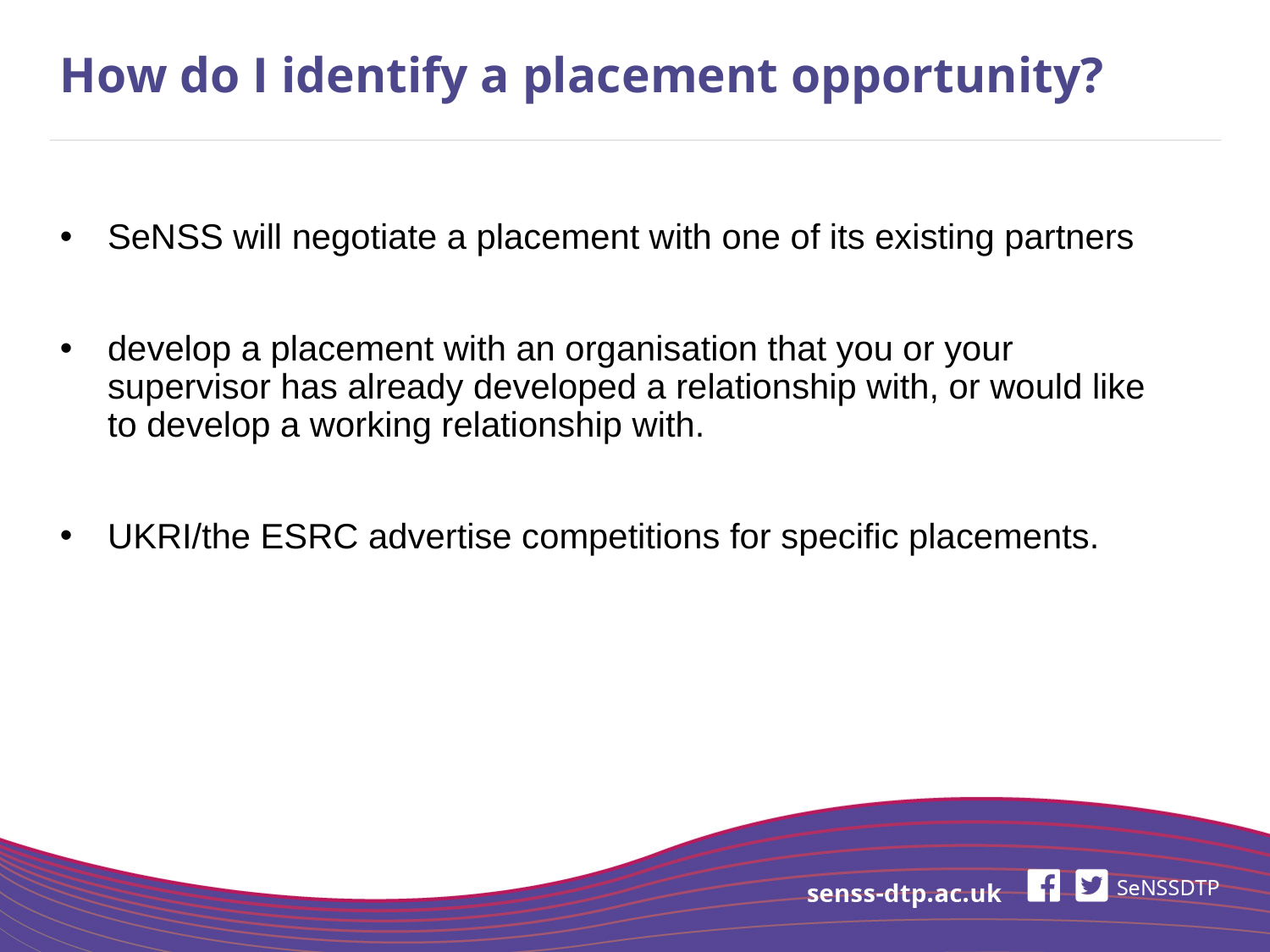

# How do I identify a placement opportunity?
SeNSS will negotiate a placement with one of its existing partners

develop a placement with an organisation that you or your supervisor has already developed a relationship with, or would like to develop a working relationship with.

UKRI/the ESRC advertise competitions for specific placements.